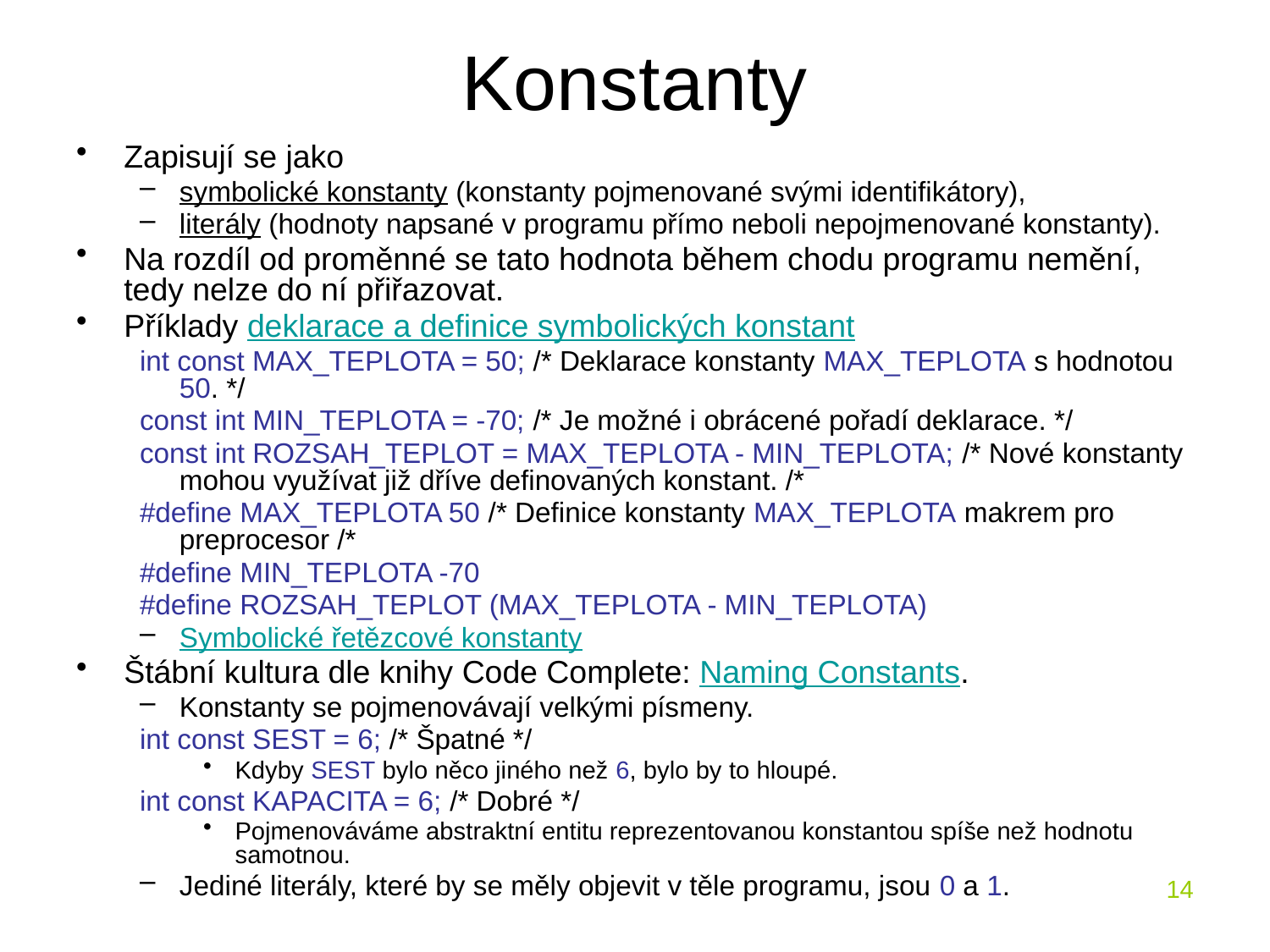

# Konstanty
Zapisují se jako
symbolické konstanty (konstanty pojmenované svými identifikátory),
literály (hodnoty napsané v programu přímo neboli nepojmenované konstanty).
Na rozdíl od proměnné se tato hodnota během chodu programu nemění, tedy nelze do ní přiřazovat.
Příklady deklarace a definice symbolických konstant
int const MAX_TEPLOTA = 50; /* Deklarace konstanty MAX_TEPLOTA s hodnotou 50. */
const int MIN_TEPLOTA = -70; /* Je možné i obrácené pořadí deklarace. */
const int ROZSAH_TEPLOT = MAX_TEPLOTA - MIN_TEPLOTA; /* Nové konstanty mohou využívat již dříve definovaných konstant. /*
#define MAX_TEPLOTA 50 /* Definice konstanty MAX_TEPLOTA makrem pro preprocesor /*
#define MIN_TEPLOTA -70
#define ROZSAH_TEPLOT (MAX_TEPLOTA - MIN_TEPLOTA)
Symbolické řetězcové konstanty
Štábní kultura dle knihy Code Complete: Naming Constants.
Konstanty se pojmenovávají velkými písmeny.
int const SEST = 6; /* Špatné */
Kdyby SEST bylo něco jiného než 6, bylo by to hloupé.
int const KAPACITA = 6; /* Dobré */
Pojmenováváme abstraktní entitu reprezentovanou konstantou spíše než hodnotu samotnou.
Jediné literály, které by se měly objevit v těle programu, jsou 0 a 1.
14